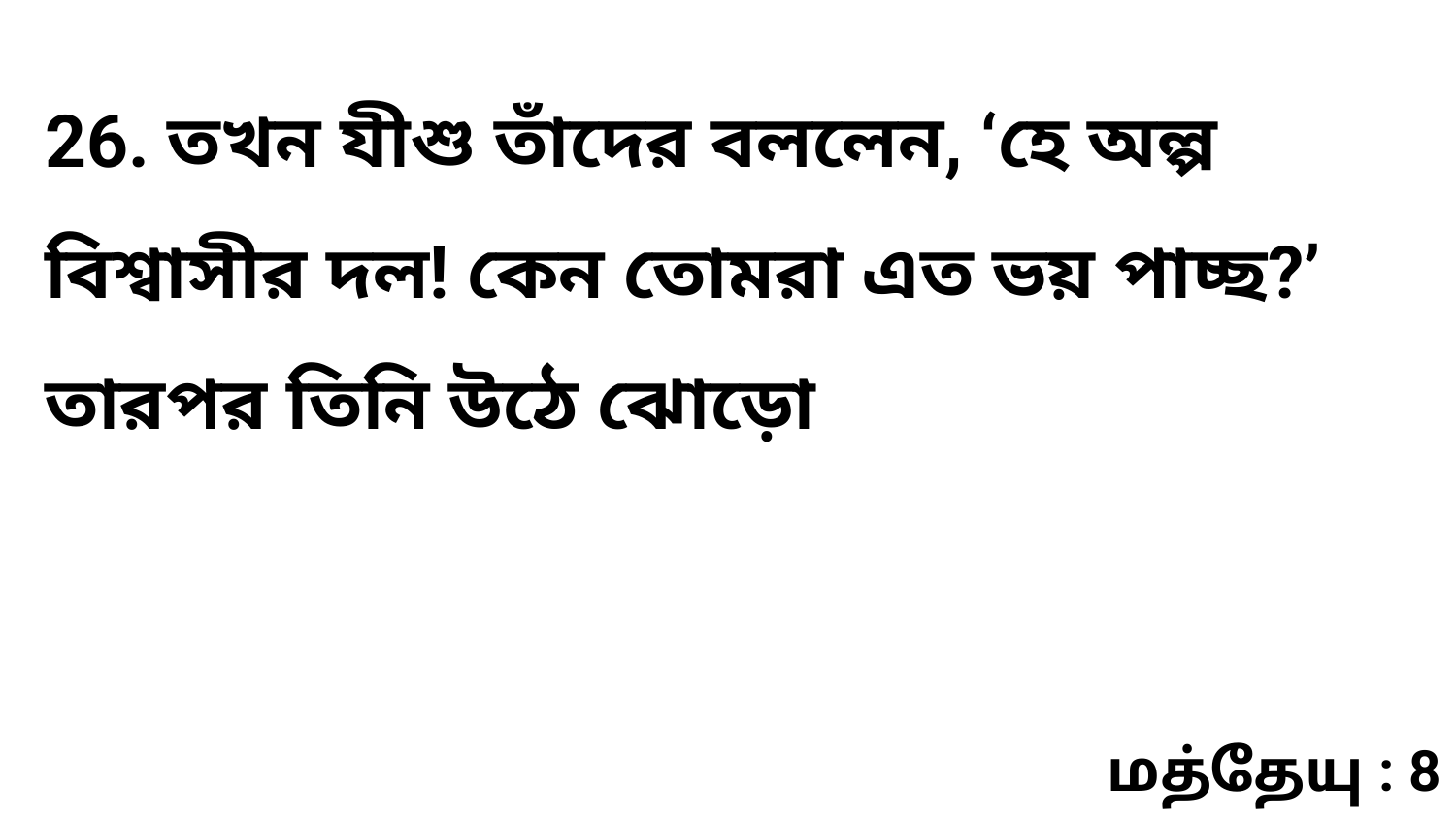

26. তখন যীশু তাঁদের বললেন, ‘হে অল্প বিশ্বাসীর দল! কেন তোমরা এত ভয় পাচ্ছ?’ তারপর তিনি উঠে ঝোড়ো
மத்தேயு : 8